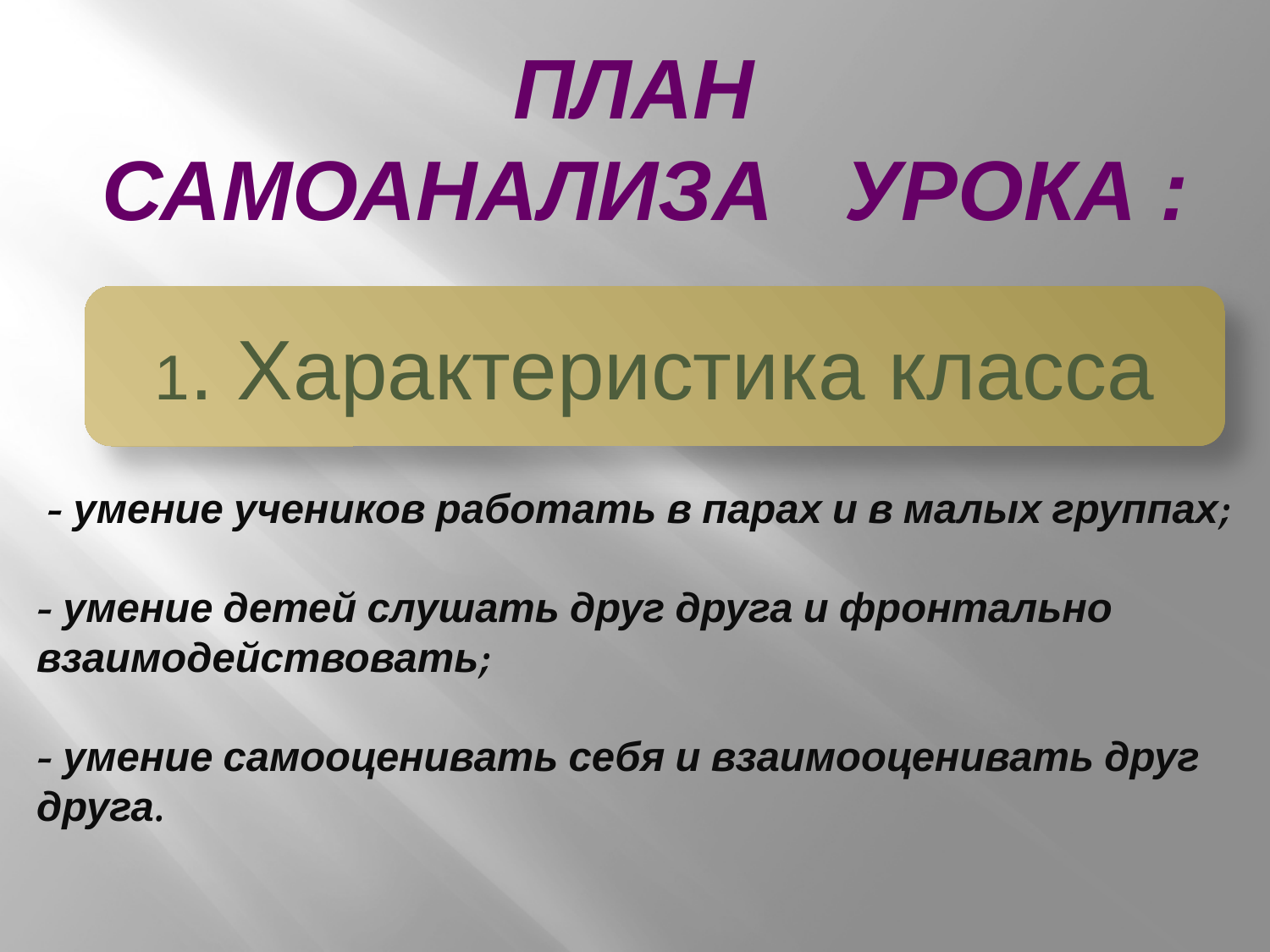

# ПЛАН САМОАНАЛИЗА   УРОКА :

 - умение учеников работать в парах и в малых группах;

- умение детей слушать друг друга и фронтально взаимодействовать;

- умение самооценивать себя и взаимооценивать друг друга.

1. Характеристика класса